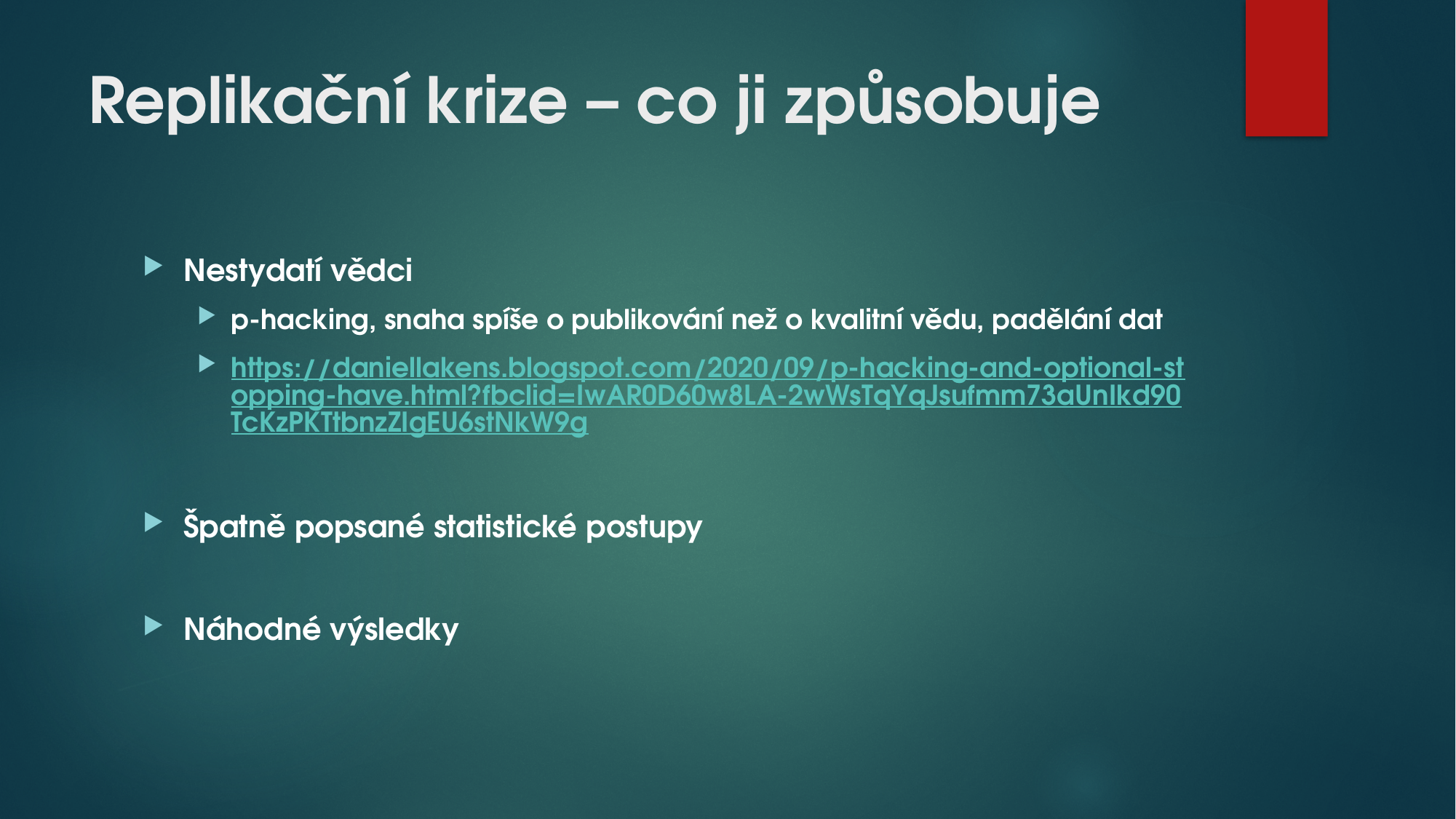

# Replikační krize – co ji způsobuje
Nestydatí vědci
p-hacking, snaha spíše o publikování než o kvalitní vědu, padělání dat
https://daniellakens.blogspot.com/2020/09/p-hacking-and-optional-stopping-have.html?fbclid=IwAR0D60w8LA-2wWsTqYqJsufmm73aUnIkd90TcKzPKTtbnzZIgEU6stNkW9g

Špatně popsané statistické postupy

Náhodné výsledky